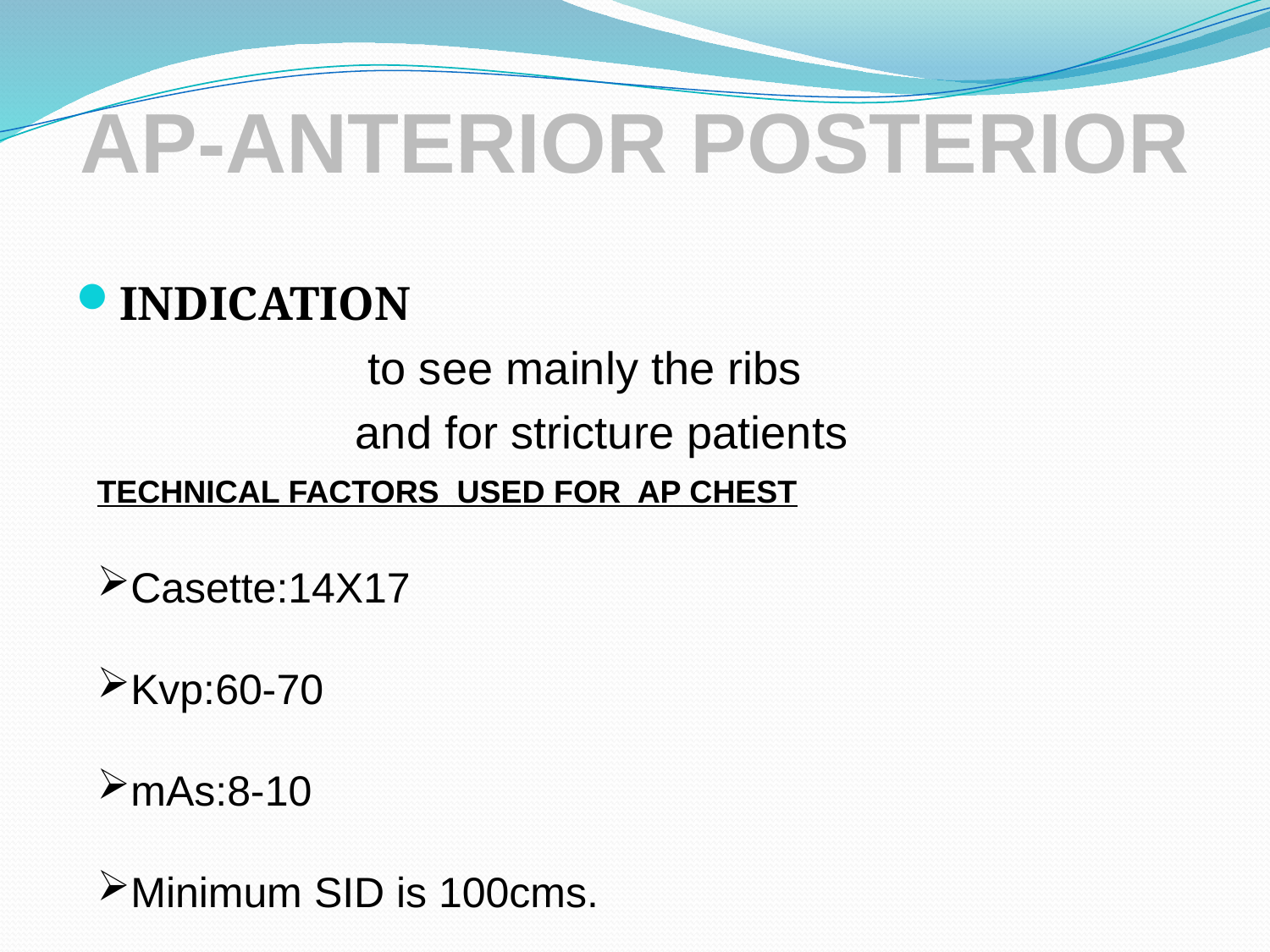

# AP-ANTERIOR POSTERIOR
INDICATION
			to see mainly the ribs
                      and for stricture patients

TECHNICAL FACTORS  USED FOR  AP CHEST

Casette:14X17

Kvp:60-70

mAs:8-10

Minimum SID is 100cms.